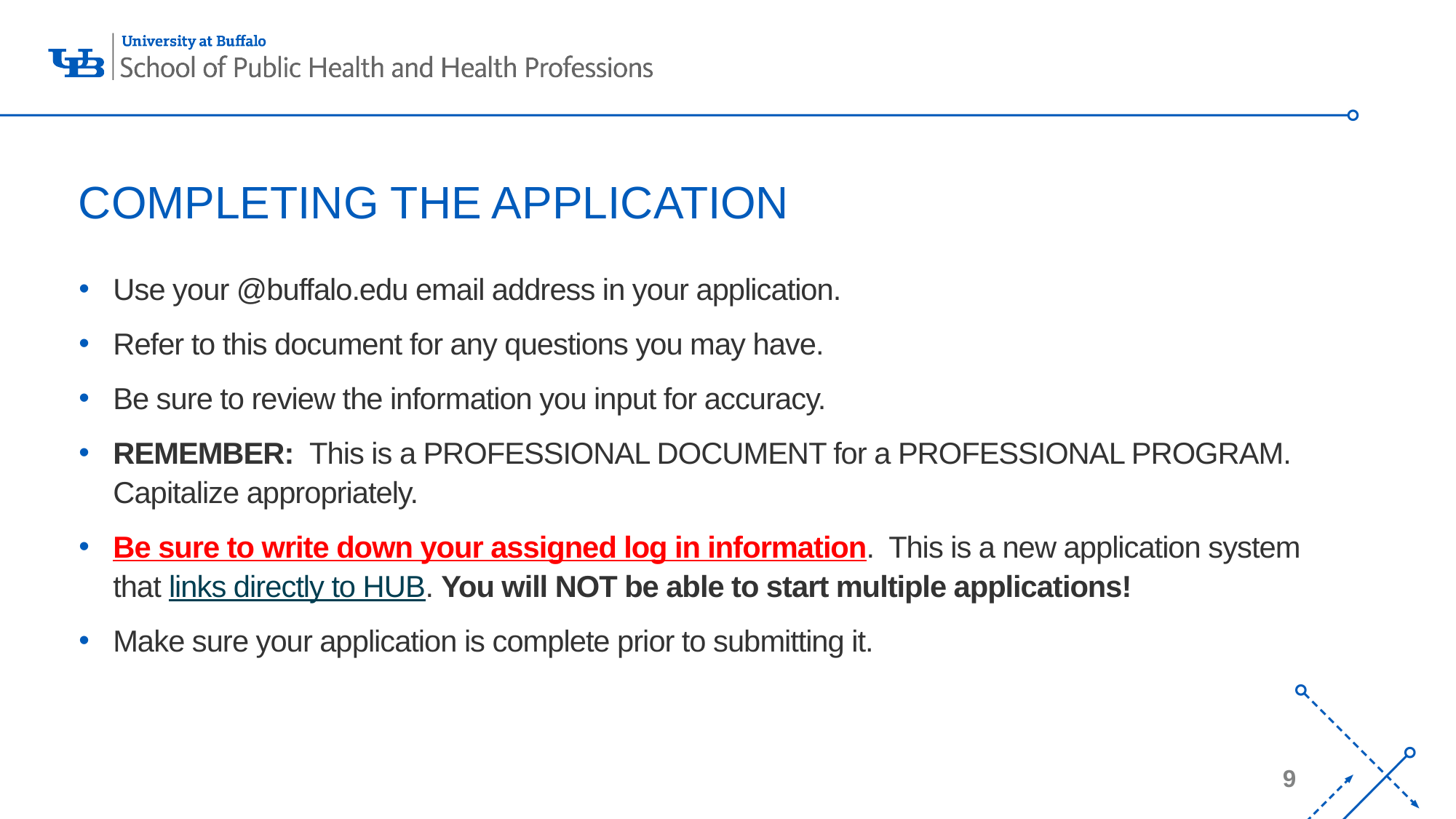

# COMPLETING THE APPLICATION
Use your @buffalo.edu email address in your application.
Refer to this document for any questions you may have.
Be sure to review the information you input for accuracy.
REMEMBER:  This is a PROFESSIONAL DOCUMENT for a PROFESSIONAL PROGRAM.  Capitalize appropriately.
Be sure to write down your assigned log in information.  This is a new application system that links directly to HUB. You will NOT be able to start multiple applications!
Make sure your application is complete prior to submitting it.